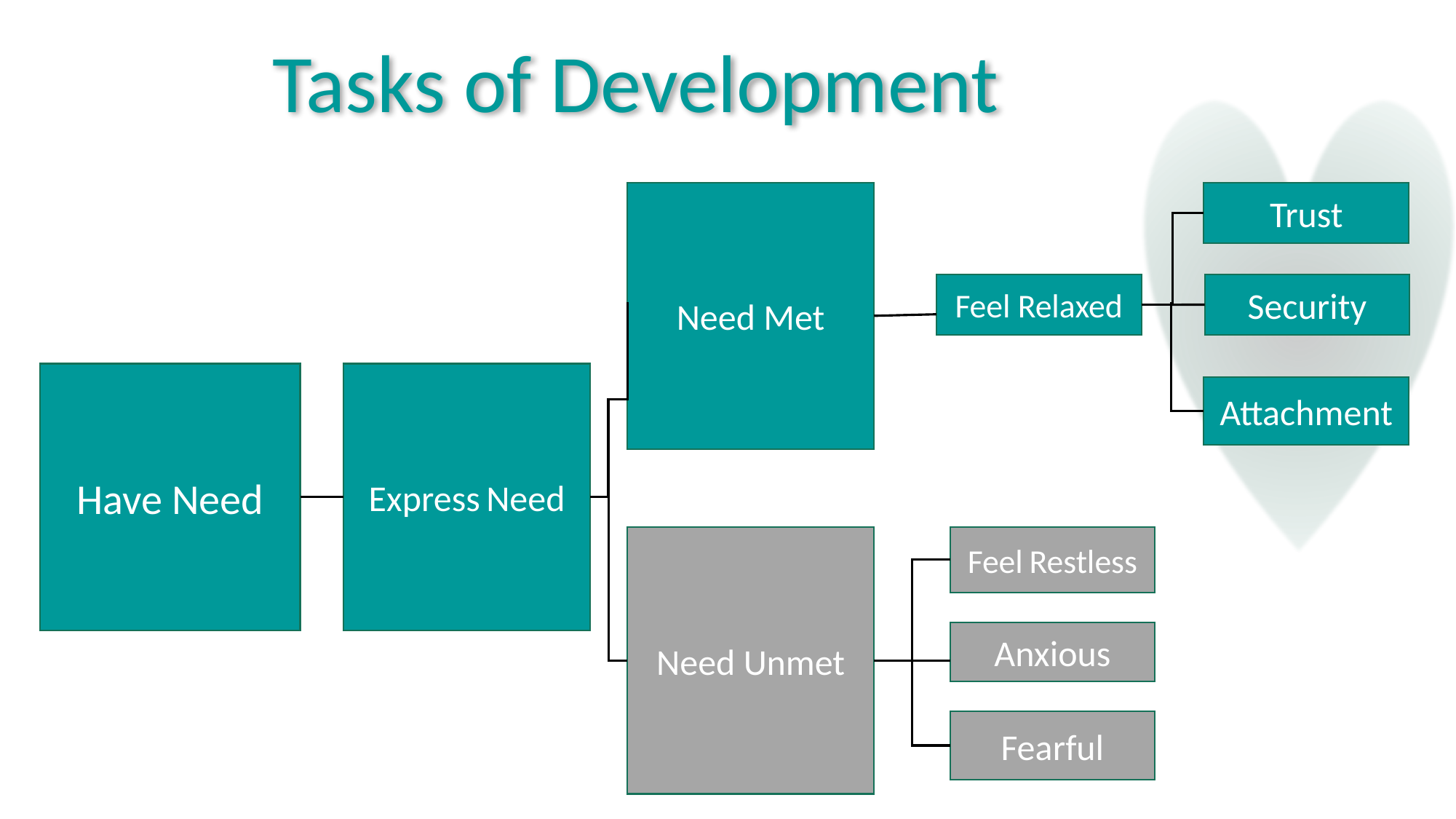

Tasks of Development

Need Met
Trust
Feel Relaxed
Security
Have Need
Express Need
Attachment
Need Unmet
Feel Restless
Anxious
Fearful